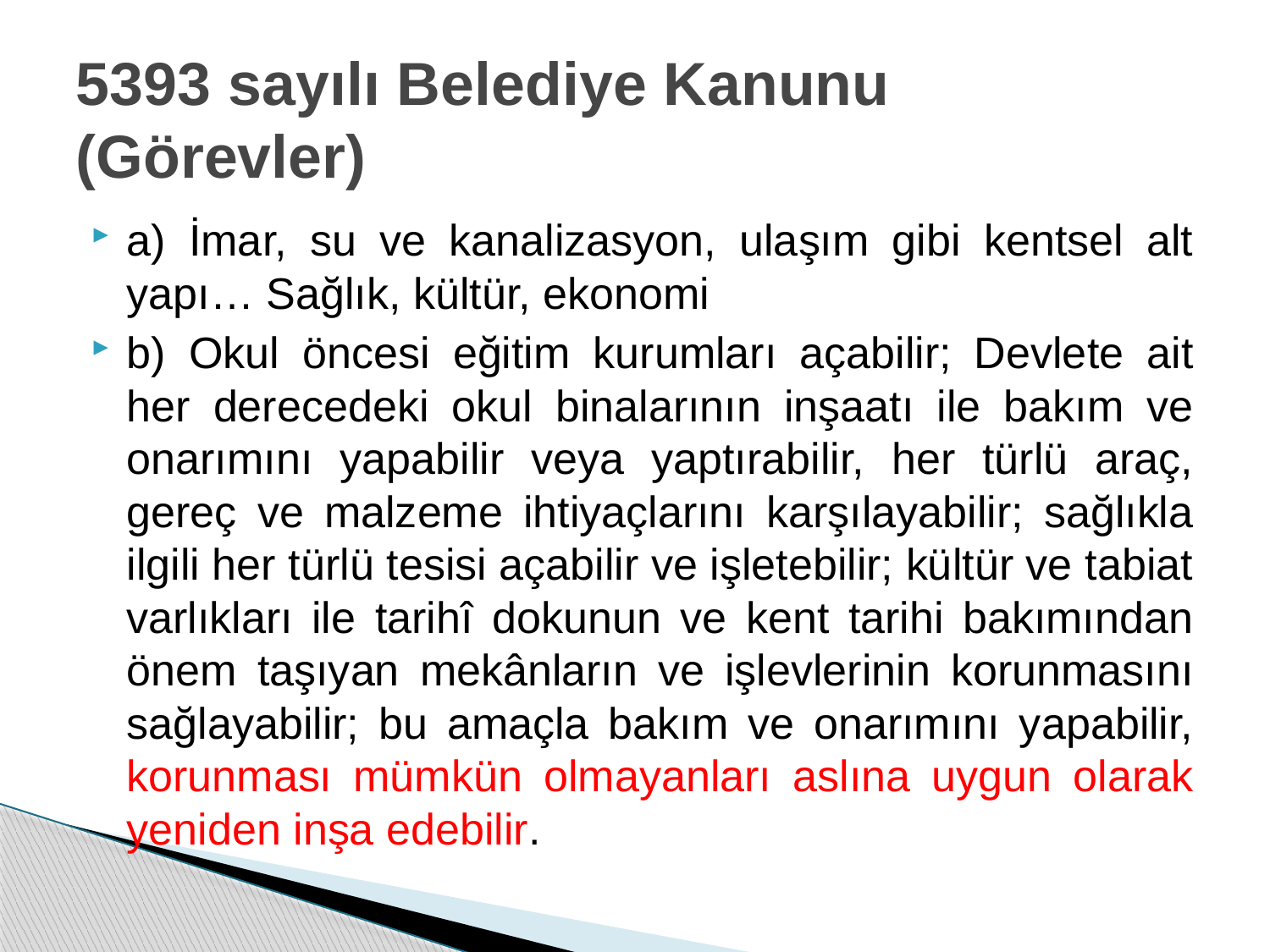

# 5393 sayılı Belediye Kanunu (Görevler)
a) İmar, su ve kanalizasyon, ulaşım gibi kentsel alt yapı… Sağlık, kültür, ekonomi
b) Okul öncesi eğitim kurumları açabilir; Devlete ait her derecedeki okul binalarının inşaatı ile bakım ve onarımını yapabilir veya yaptırabilir, her türlü araç, gereç ve malzeme ihtiyaçlarını karşılayabilir; sağlıkla ilgili her türlü tesisi açabilir ve işletebilir; kültür ve tabiat varlıkları ile tarihî dokunun ve kent tarihi bakımından önem taşıyan mekânların ve işlevlerinin korunmasını sağlayabilir; bu amaçla bakım ve onarımını yapabilir, korunması mümkün olmayanları aslına uygun olarak yeniden inşa edebilir.